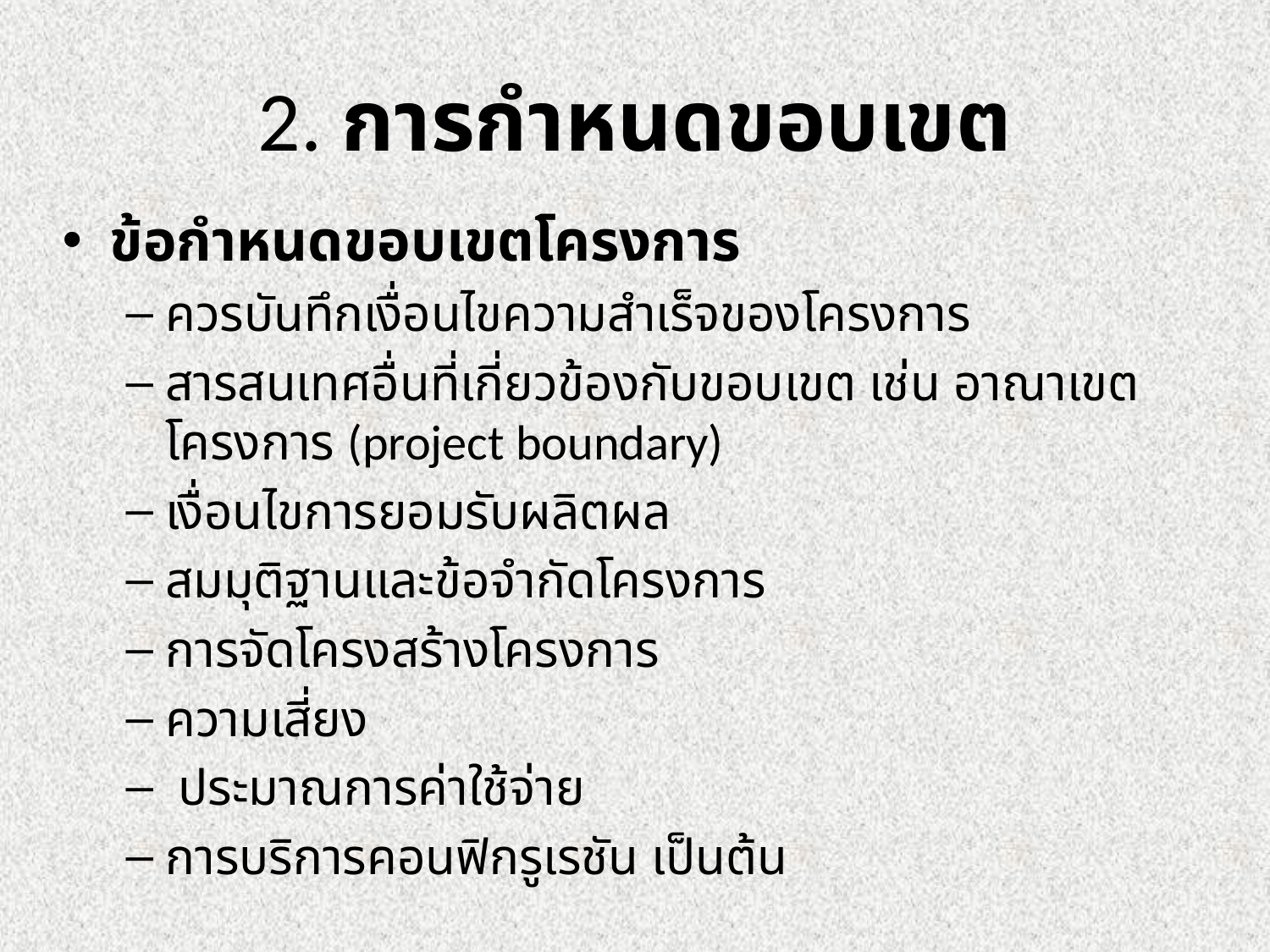

# 2. การกำหนดขอบเขต
ข้อกำหนดขอบเขตโครงการ
ควรบันทึกเงื่อนไขความสำเร็จของโครงการ
สารสนเทศอื่นที่เกี่ยวข้องกับขอบเขต เช่น อาณาเขตโครงการ (project boundary)
เงื่อนไขการยอมรับผลิตผล
สมมุติฐานและข้อจำกัดโครงการ
การจัดโครงสร้างโครงการ
ความเสี่ยง
 ประมาณการค่าใช้จ่าย
การบริการคอนฟิกรูเรชัน เป็นต้น